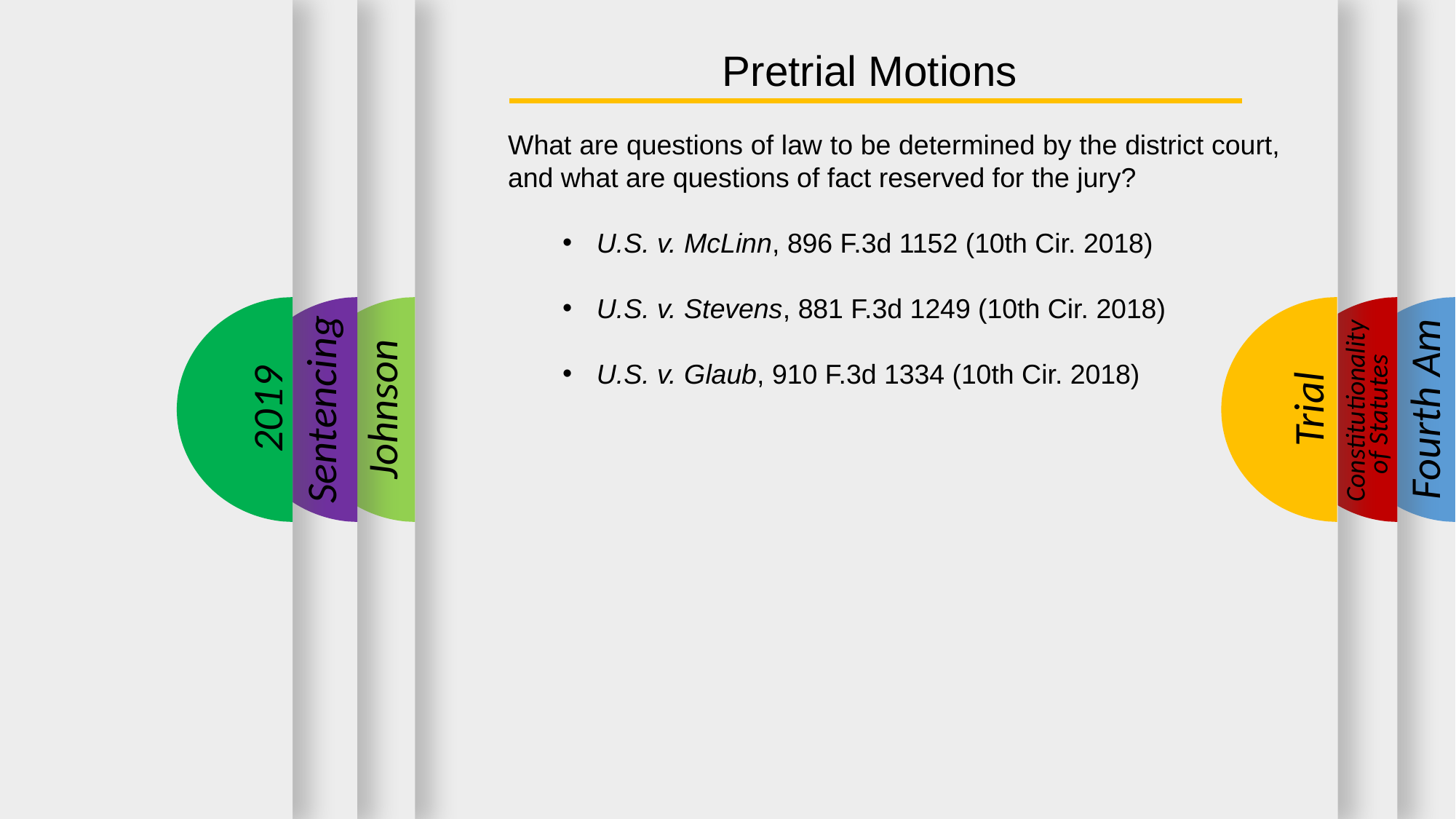

Pretrial Motions
What are questions of law to be determined by the district court, and what are questions of fact reserved for the jury?

U.S. v. McLinn, 896 F.3d 1152 (10th Cir. 2018)

U.S. v. Stevens, 881 F.3d 1249 (10th Cir. 2018)

U.S. v. Glaub, 910 F.3d 1334 (10th Cir. 2018)

2019
Sentencing
Trial
Fourth Am
Johnson
Constitutionality
of Statutes